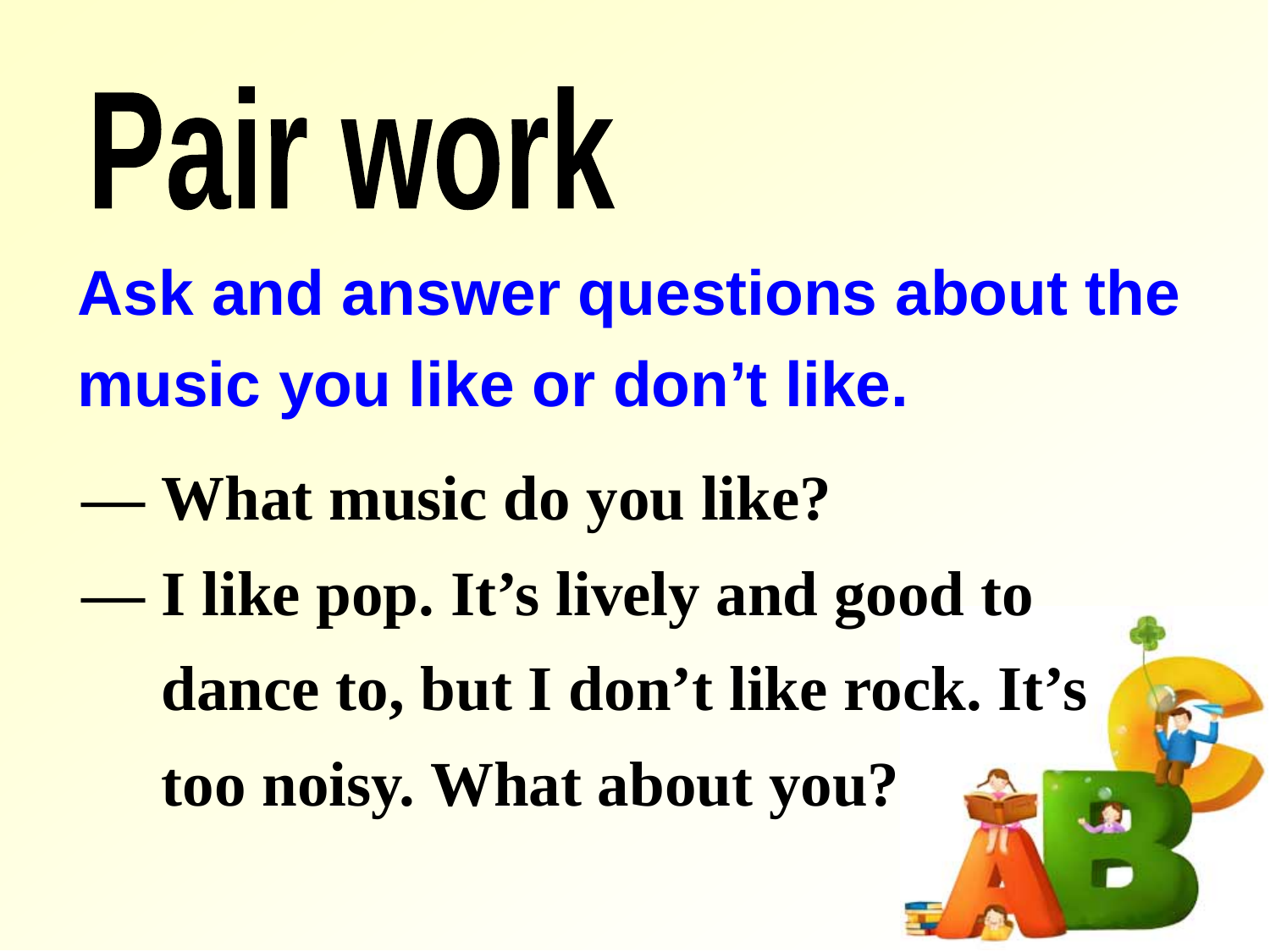

Pair work
Ask and answer questions about the music you like or don’t like.
— What music do you like?
— I like pop. It’s lively and good to
     dance to, but I don’t like rock. It’s
     too noisy. What about you?